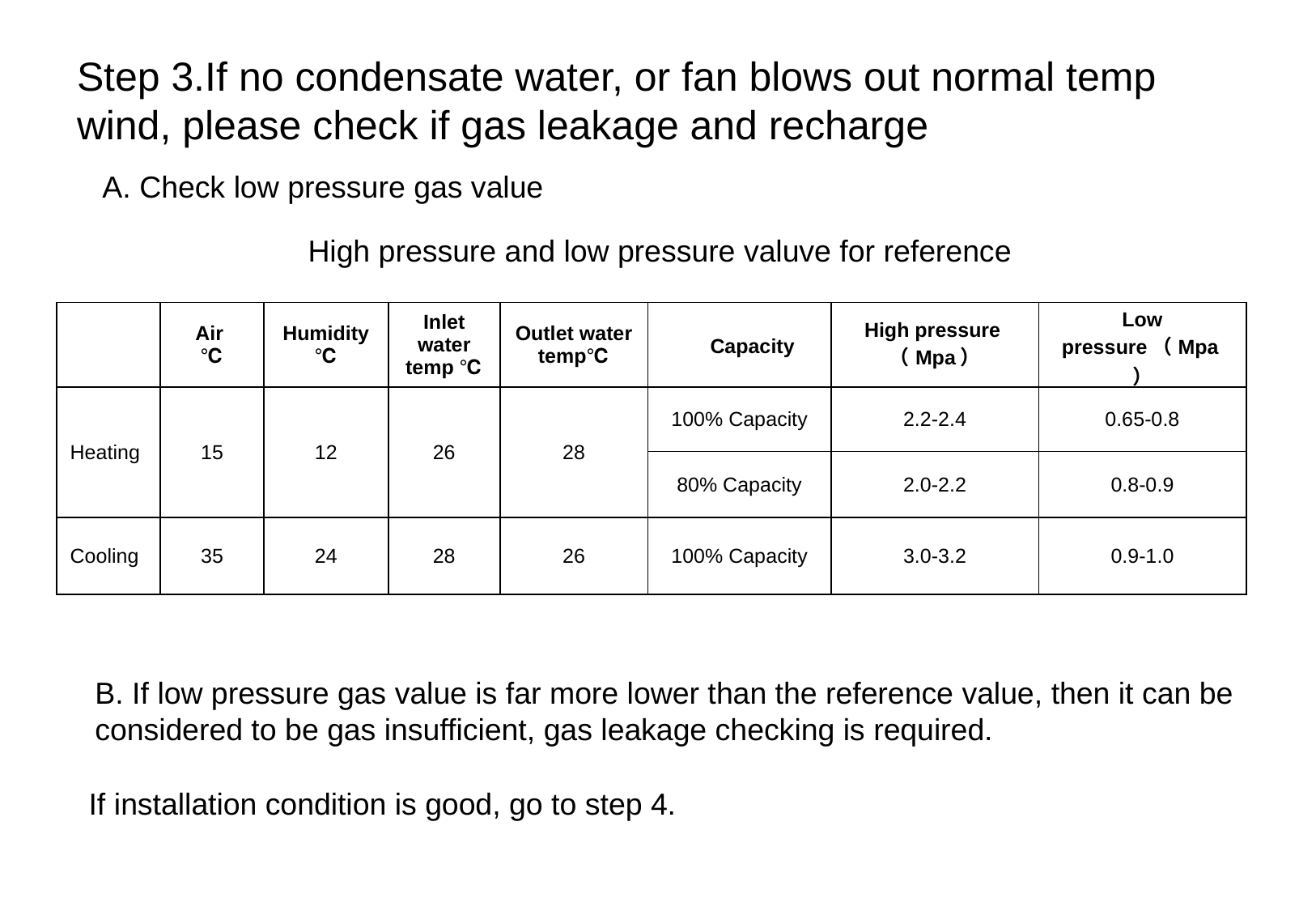

Step 3.If no condensate water, or fan blows out normal temp wind, please check if gas leakage and recharge
A. Check low pressure gas value
High pressure and low pressure valuve for reference
|  | Air ℃ | Humidity℃ | Inlet water temp ℃ | Outlet water temp℃ | Capacity | High pressure（Mpa） | Low pressure（Mpa） |
| --- | --- | --- | --- | --- | --- | --- | --- |
| Heating | 15 | 12 | 26 | 28 | 100% Capacity | 2.2-2.4 | 0.65-0.8 |
|  |  |  |  |  | 80% Capacity | 2.0-2.2 | 0.8-0.9 |
| Cooling | 35 | 24 | 28 | 26 | 100% Capacity | 3.0-3.2 | 0.9-1.0 |
B. If low pressure gas value is far more lower than the reference value, then it can be
considered to be gas insufficient, gas leakage checking is required.
If installation condition is good, go to step 4.